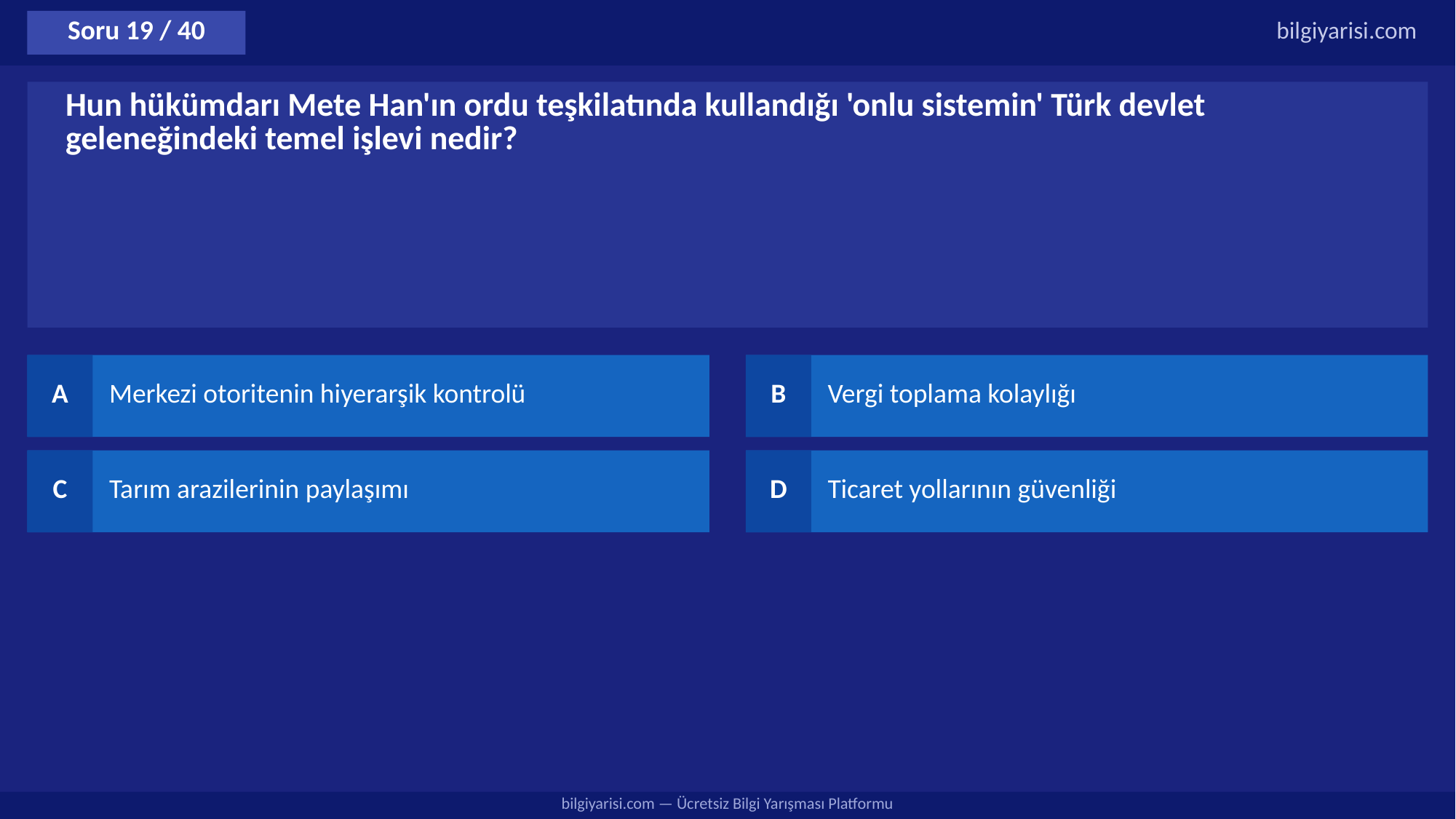

Soru 19 / 40
bilgiyarisi.com

Hun hükümdarı Mete Han'ın ordu teşkilatında kullandığı 'onlu sistemin' Türk devlet geleneğindeki temel işlevi nedir?

A
Merkezi otoritenin hiyerarşik kontrolü

B
Vergi toplama kolaylığı

C
Tarım arazilerinin paylaşımı

D
Ticaret yollarının güvenliği
bilgiyarisi.com — Ücretsiz Bilgi Yarışması Platformu